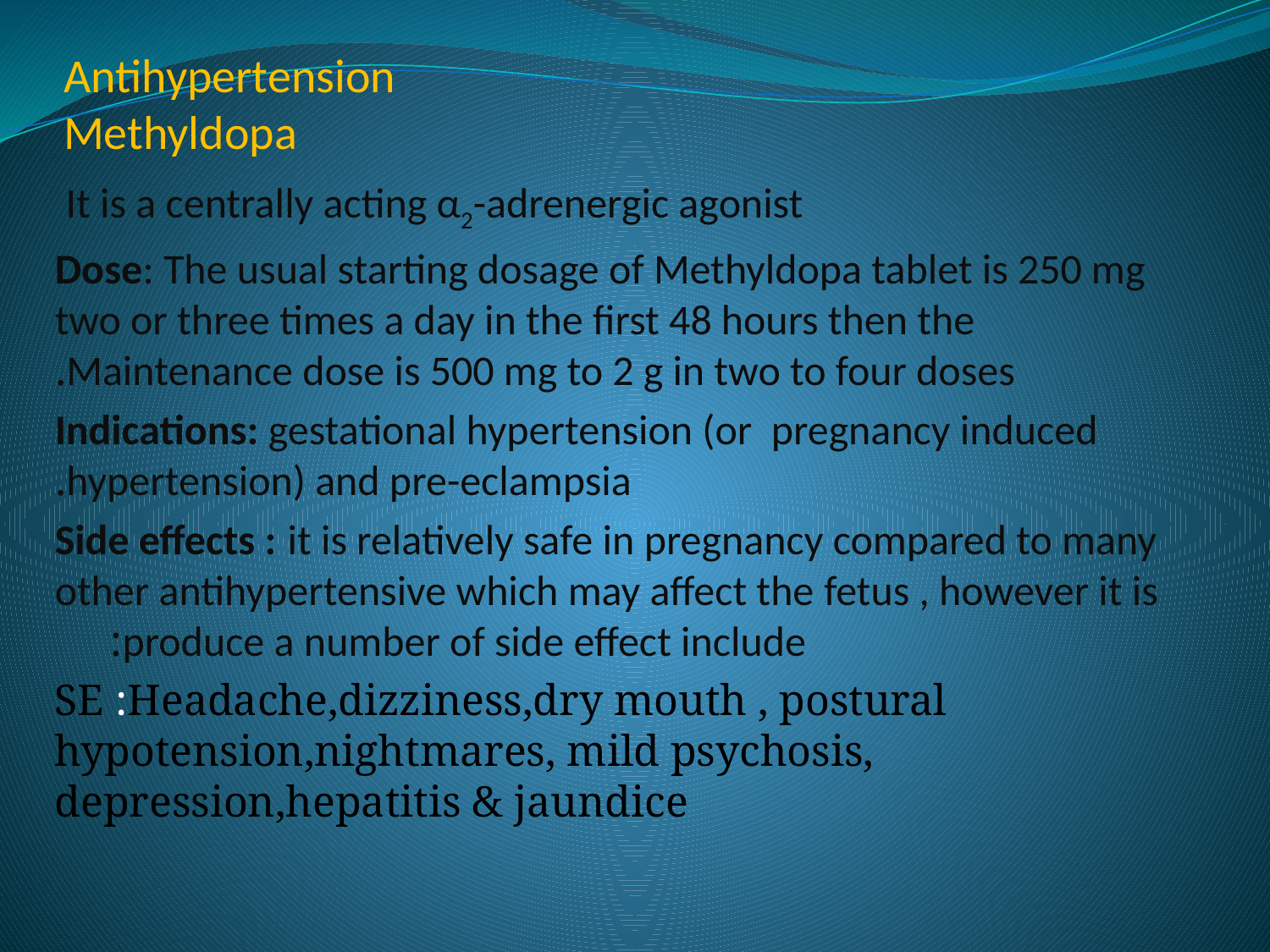

# Antihypertension Methyldopa
It is a centrally acting α2-adrenergic agonist
Dose: The usual starting dosage of Methyldopa tablet is 250 mg two or three times a day in the first 48 hours then the Maintenance dose is 500 mg to 2 g in two to four doses.
Indications: gestational hypertension (or  pregnancy induced hypertension) and pre-eclampsia.
Side effects : it is relatively safe in pregnancy compared to many other antihypertensive which may affect the fetus , however it is produce a number of side effect include:
SE :Headache,dizziness,dry mouth , postural hypotension,nightmares, mild psychosis, depression,hepatitis & jaundice